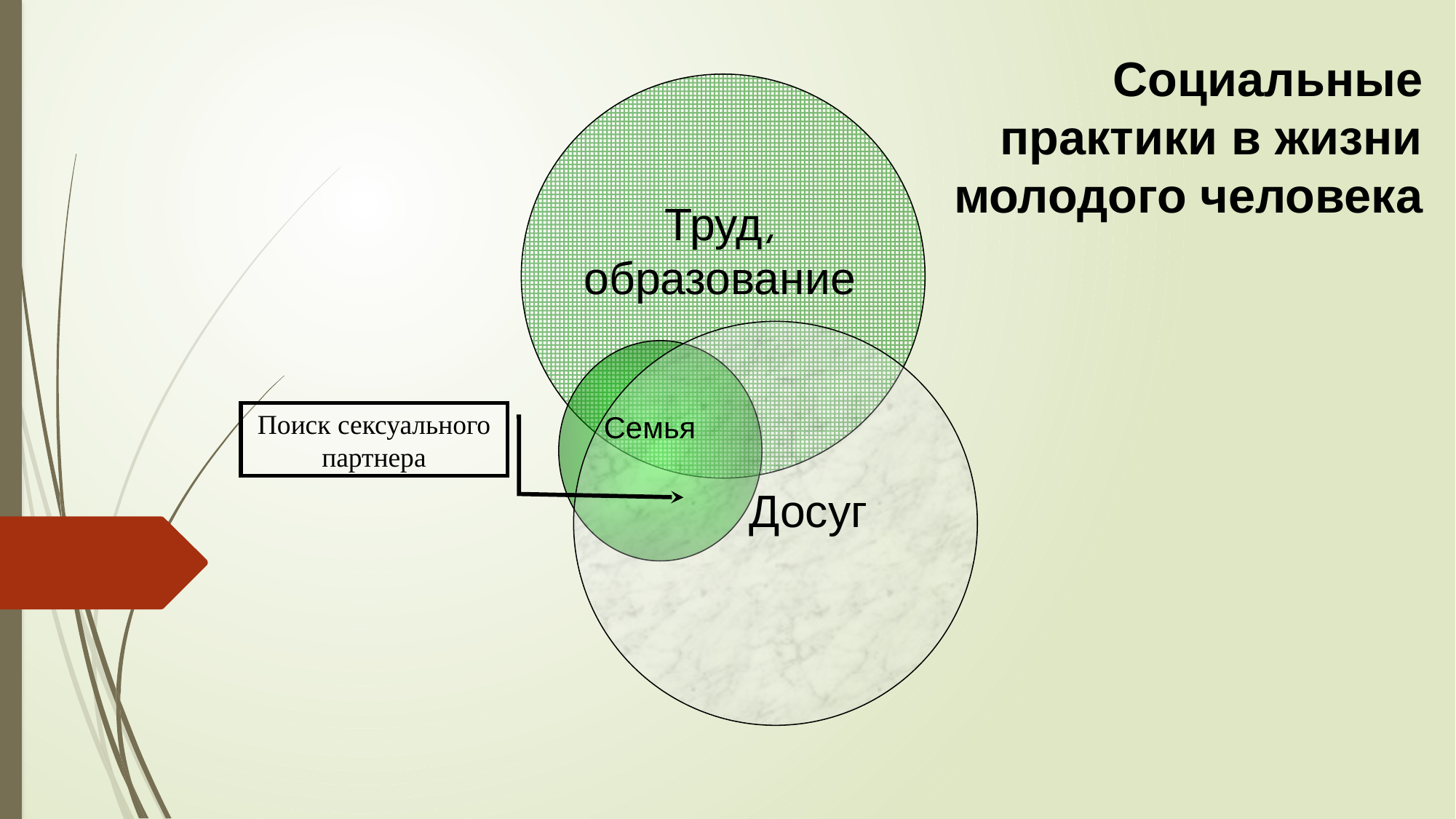

Социальные практики в жизни молодого человека

Труд,
образование

Поиск сексуального партнера
Семья
Досуг